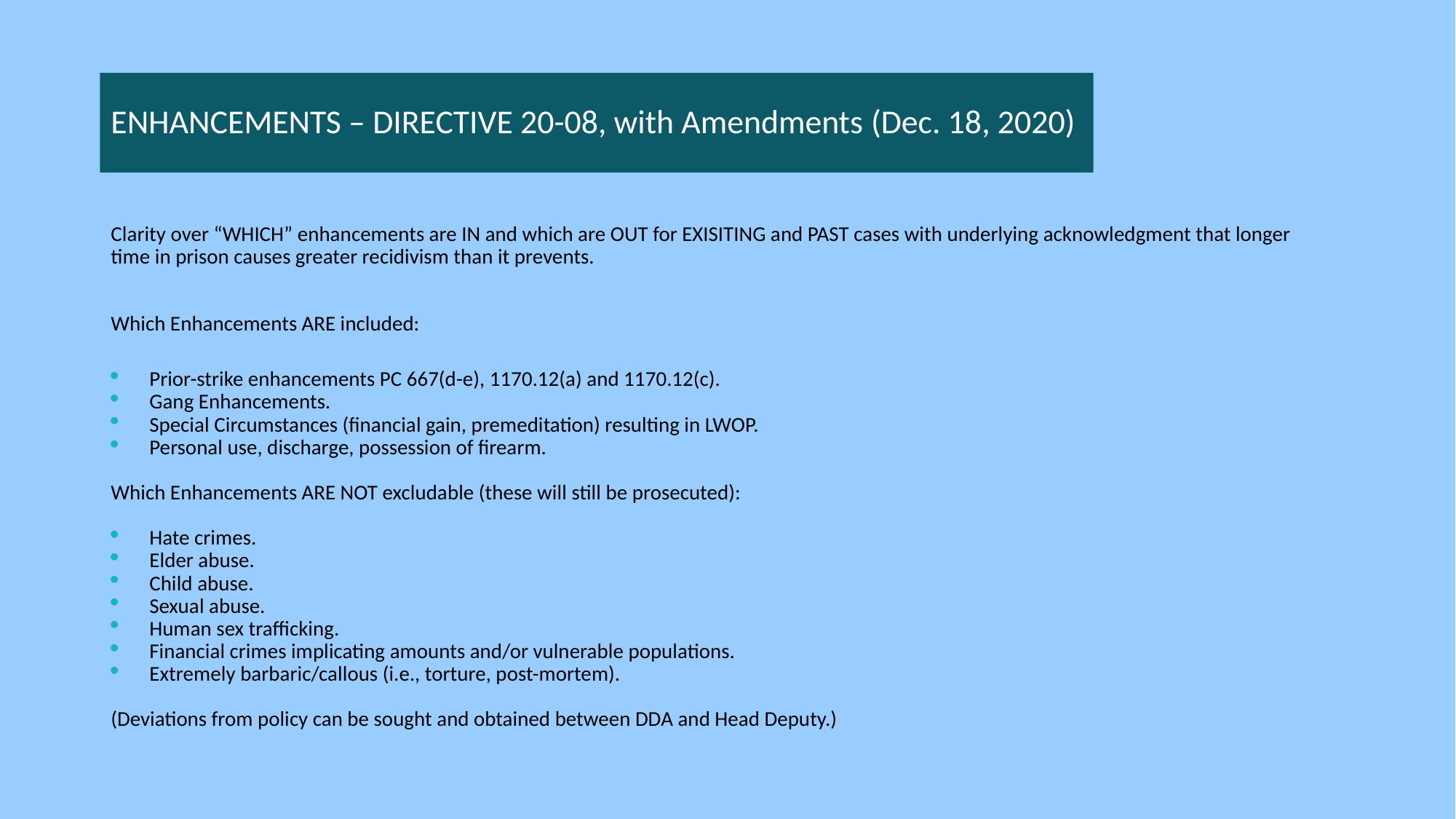

# ENHANCEMENTS – DIRECTIVE 20-08, with Amendments (Dec. 18, 2020)
Clarity over “WHICH” enhancements are IN and which are OUT for EXISITING and PAST cases with underlying acknowledgment that longer time in prison causes greater recidivism than it prevents.

Which Enhancements ARE included:

Prior-strike enhancements PC 667(d-e), 1170.12(a) and 1170.12(c).
Gang Enhancements.
Special Circumstances (financial gain, premeditation) resulting in LWOP.
Personal use, discharge, possession of firearm.

Which Enhancements ARE NOT excludable (these will still be prosecuted):

Hate crimes.
Elder abuse.
Child abuse.
Sexual abuse.
Human sex trafficking.
Financial crimes implicating amounts and/or vulnerable populations.
Extremely barbaric/callous (i.e., torture, post-mortem).

(Deviations from policy can be sought and obtained between DDA and Head Deputy.)